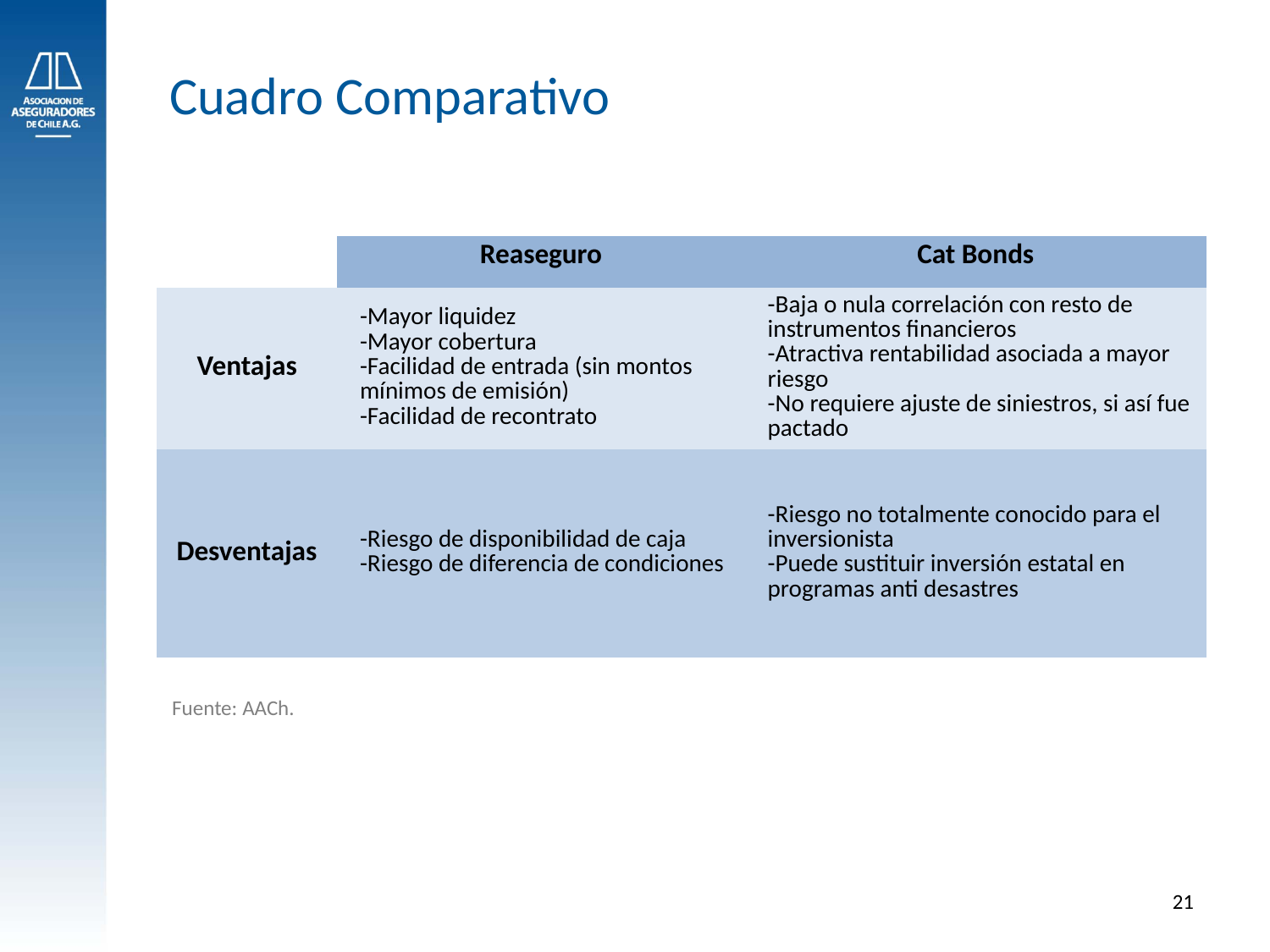

Cuadro Comparativo
|  | Reaseguro | Cat Bonds |
| --- | --- | --- |
| Ventajas | -Mayor liquidez -Mayor cobertura -Facilidad de entrada (sin montos mínimos de emisión) -Facilidad de recontrato | -Baja o nula correlación con resto de instrumentos financieros -Atractiva rentabilidad asociada a mayor riesgo -No requiere ajuste de siniestros, si así fue pactado |
| Desventajas | -Riesgo de disponibilidad de caja -Riesgo de diferencia de condiciones | -Riesgo no totalmente conocido para el inversionista -Puede sustituir inversión estatal en programas anti desastres |
Fuente: AACh.
21